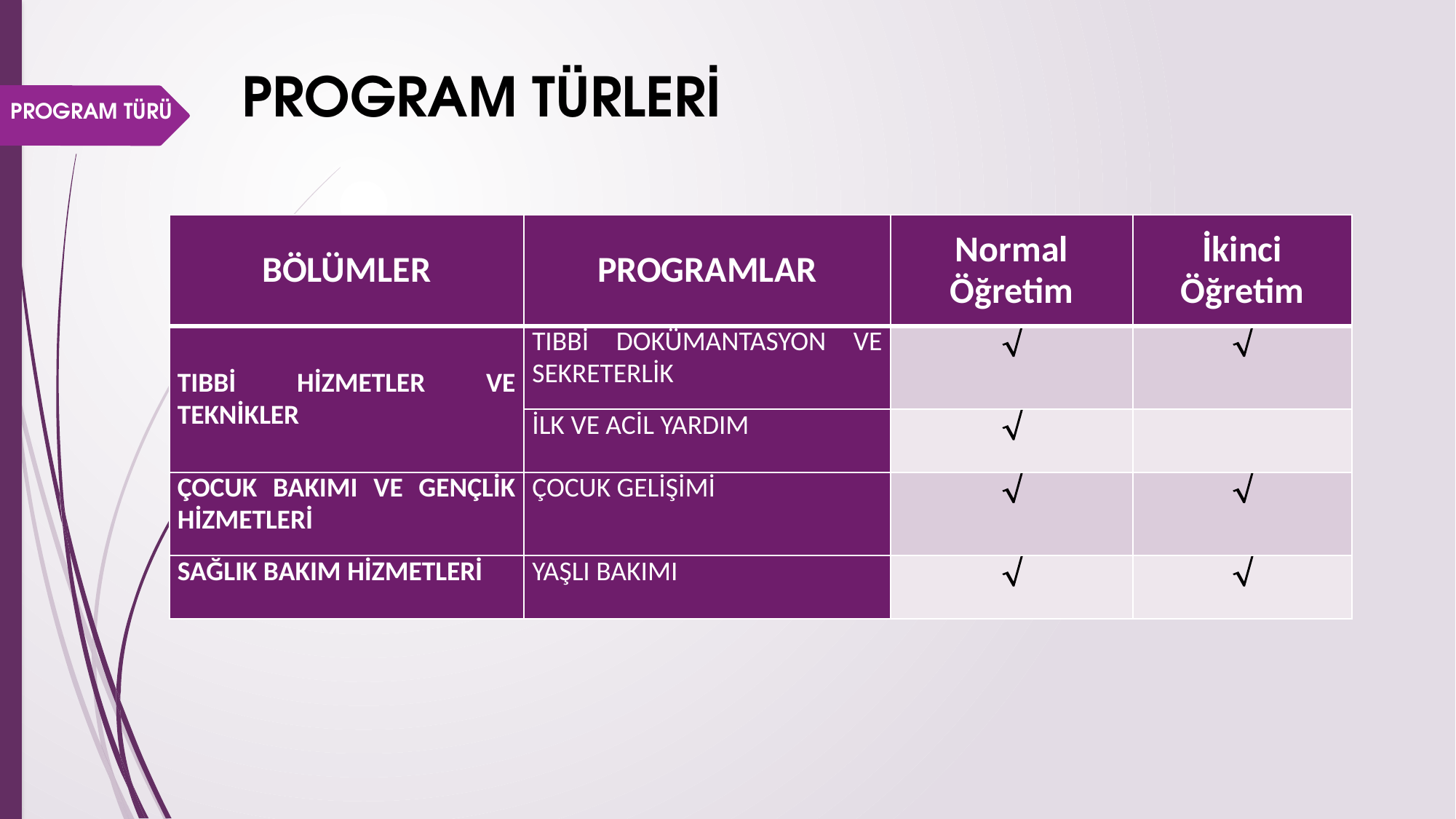

# PROGRAM TÜRLERİ
PROGRAM TÜRÜ
| BÖLÜMLER | PROGRAMLAR | Normal Öğretim | İkinci Öğretim |
| --- | --- | --- | --- |
| TIBBİ HİZMETLER VE TEKNİKLER | TIBBİ DOKÜMANTASYON VE SEKRETERLİK | √ | √ |
|  | İLK VE ACİL YARDIM | √ |  |
| ÇOCUK BAKIMI VE GENÇLİK HİZMETLERİ | ÇOCUK GELİŞİMİ | √ | √ |
| SAĞLIK BAKIM HİZMETLERİ | YAŞLI BAKIMI | √ | √ |